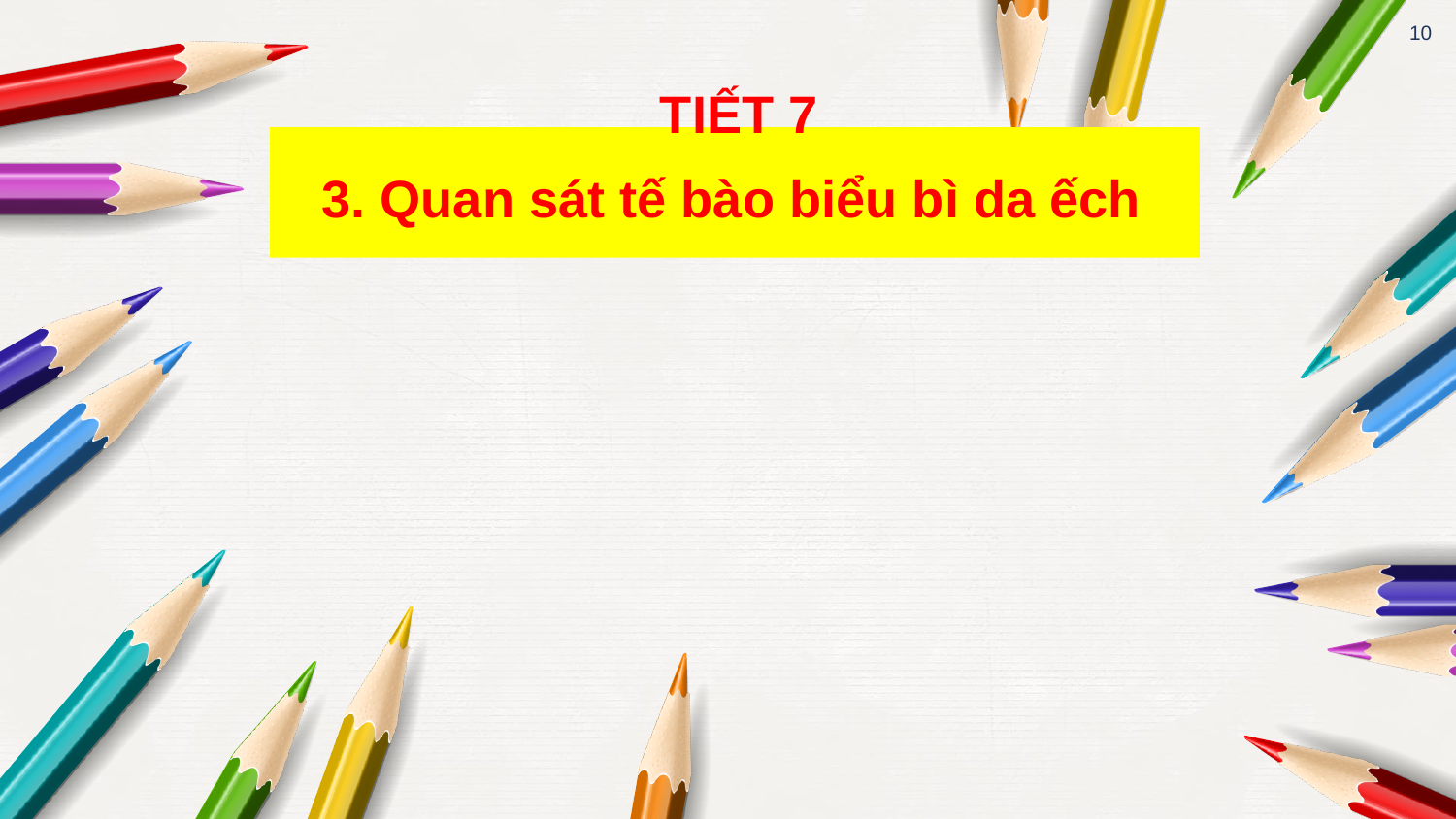

10
TIẾT 7
3. Quan sát tế bào biểu bì da ếch